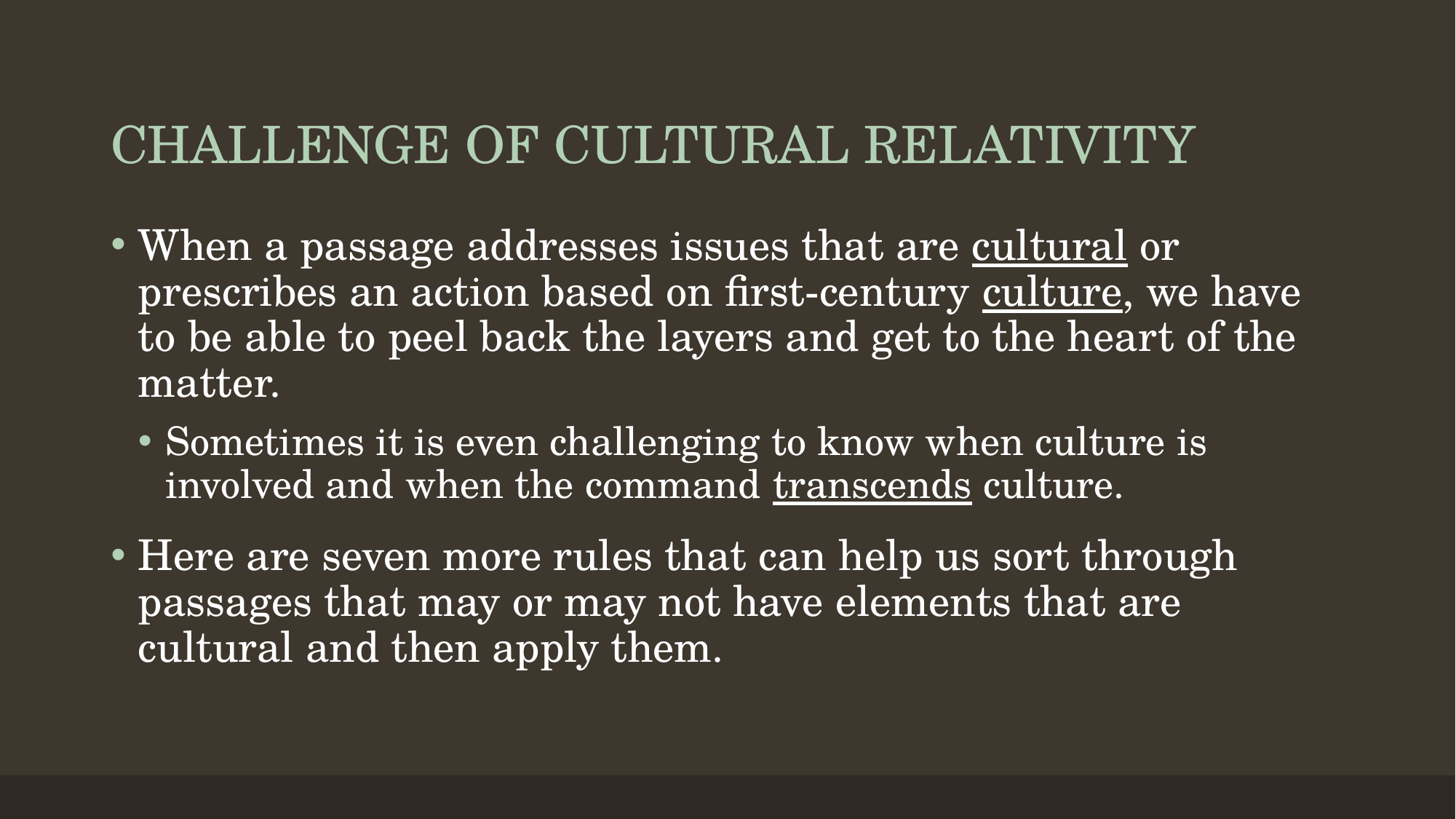

# CHALLENGE OF CULTURAL RELATIVITY
When a passage addresses issues that are cultural or prescribes an action based on first-century culture, we have to be able to peel back the layers and get to the heart of the matter.
Sometimes it is even challenging to know when culture is involved and when the command transcends culture.
Here are seven more rules that can help us sort through passages that may or may not have elements that are cultural and then apply them.